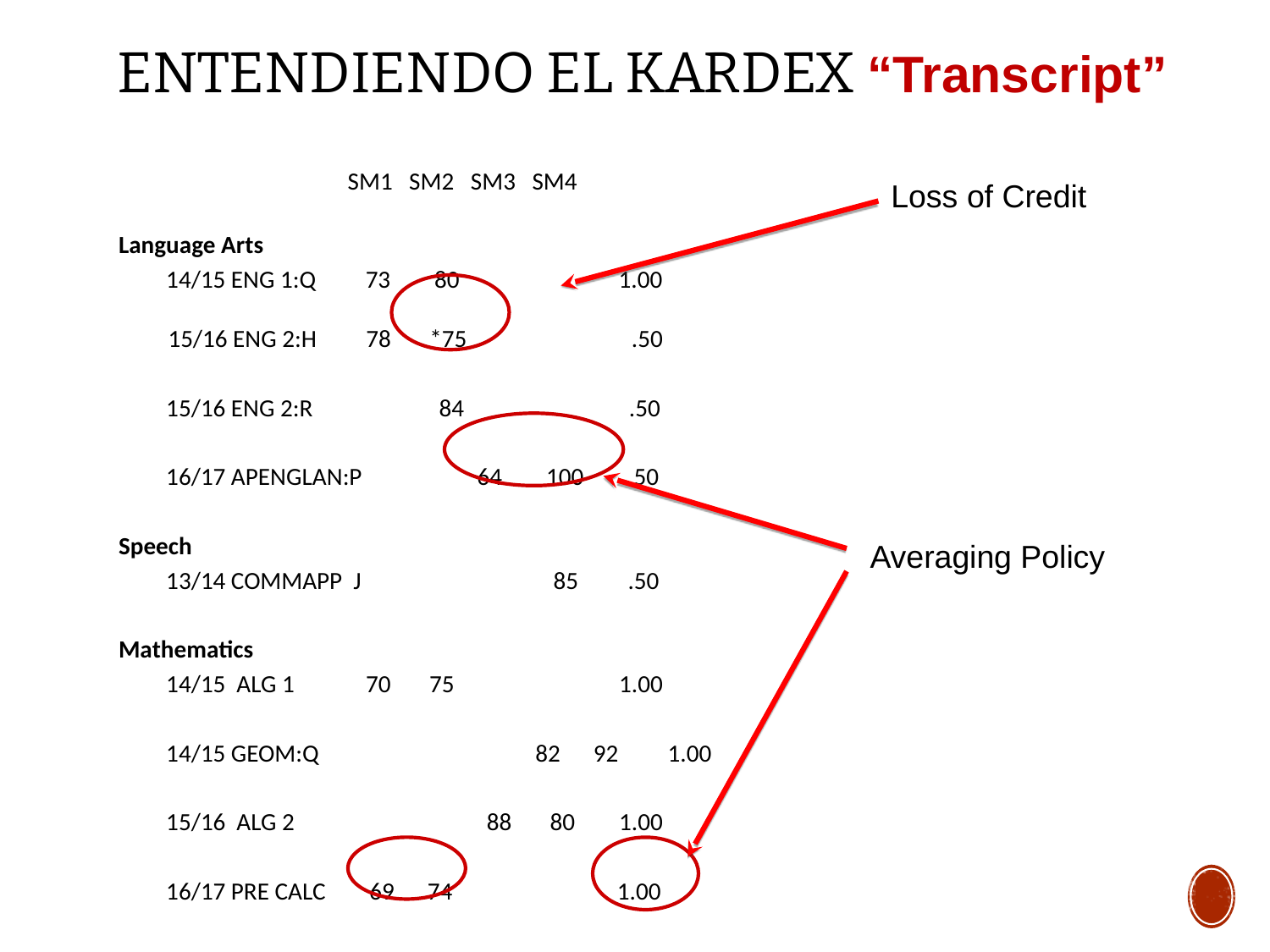

# ENTENDIENDO EL KARDEX “Transcript”

 	                                     SM1   SM2   SM3   SM4
Language Arts
	14/15 ENG 1:Q         73        80                             1.00

         15/16 ENG 2:H         78       *75                              .50

	15/16 ENG 2:R                       84                              .50

	16/17 APENGLAN:P                     64        100        .50

Speech
	13/14 COMMAPP  J                                   85         .50

Mathematics
	14/15  ALG 1             70       75                              1.00

	14/15 GEOM:Q        	                     82      92         1.00

	15/16  ALG 2                                   88       80        1.00

	16/17 PRE CALC        69      74                              1.00

Loss of Credit

Averaging Policy